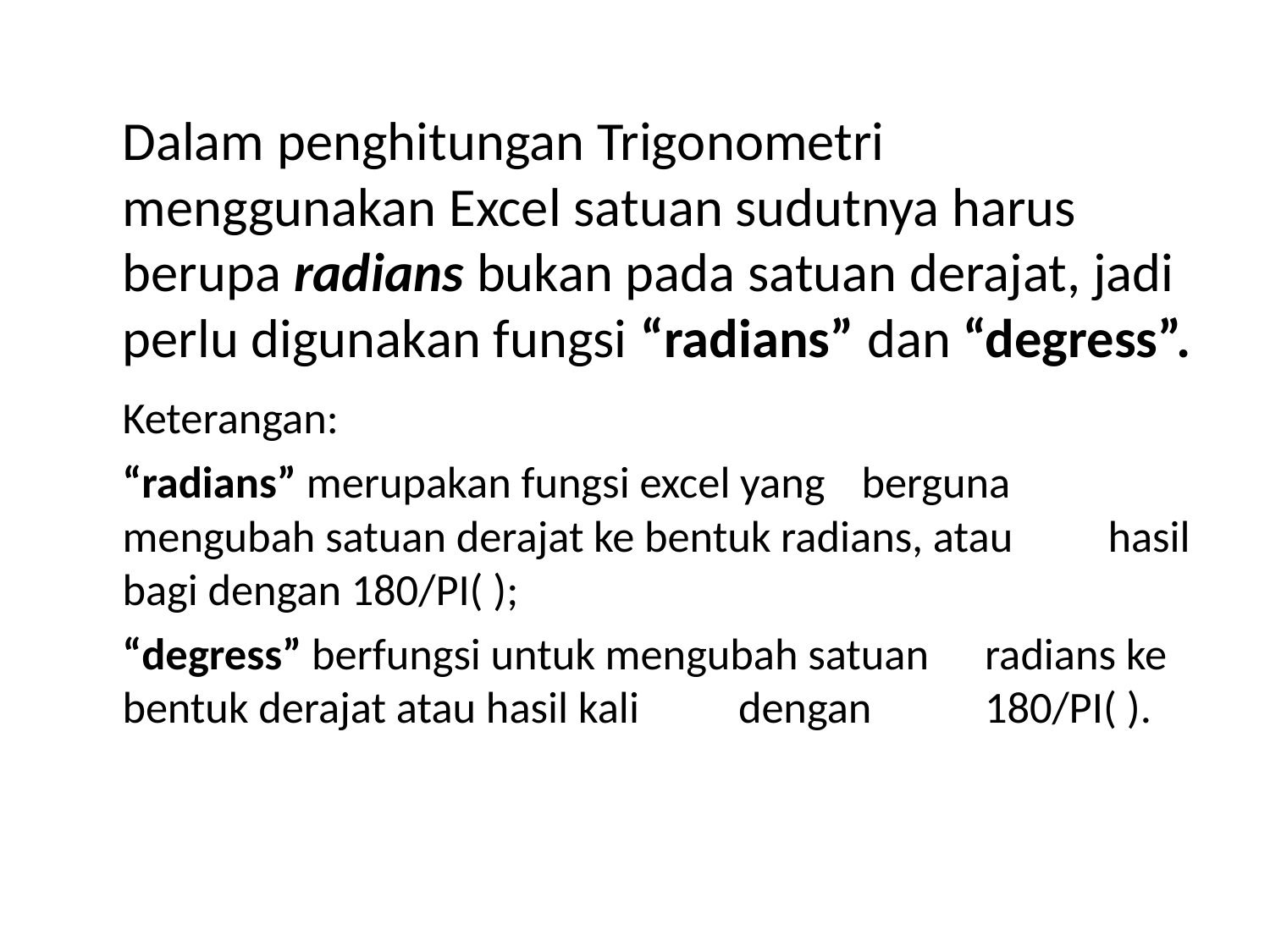

Dalam penghitungan Trigonometri menggunakan Excel satuan sudutnya harus berupa radians bukan pada satuan derajat, jadi perlu digunakan fungsi “radians” dan “degress”.
	Keterangan:
		“radians” merupakan fungsi excel yang 	berguna 	mengubah satuan derajat ke bentuk radians, atau 	hasil bagi dengan 180/PI( );
		“degress” berfungsi untuk mengubah satuan 	radians ke bentuk derajat atau hasil kali 	dengan 	180/PI( ).